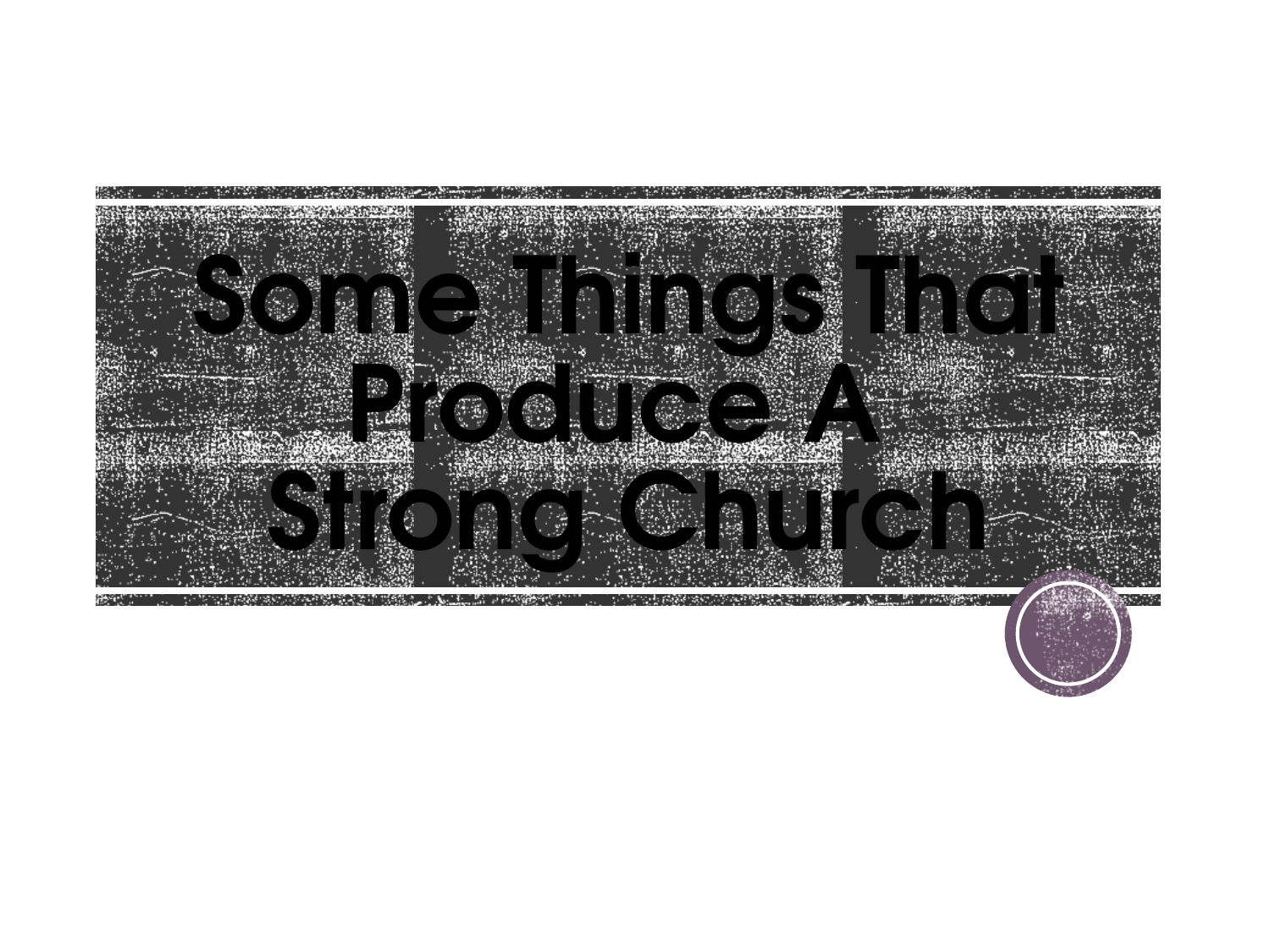

# Some Things That Produce A Strong Church